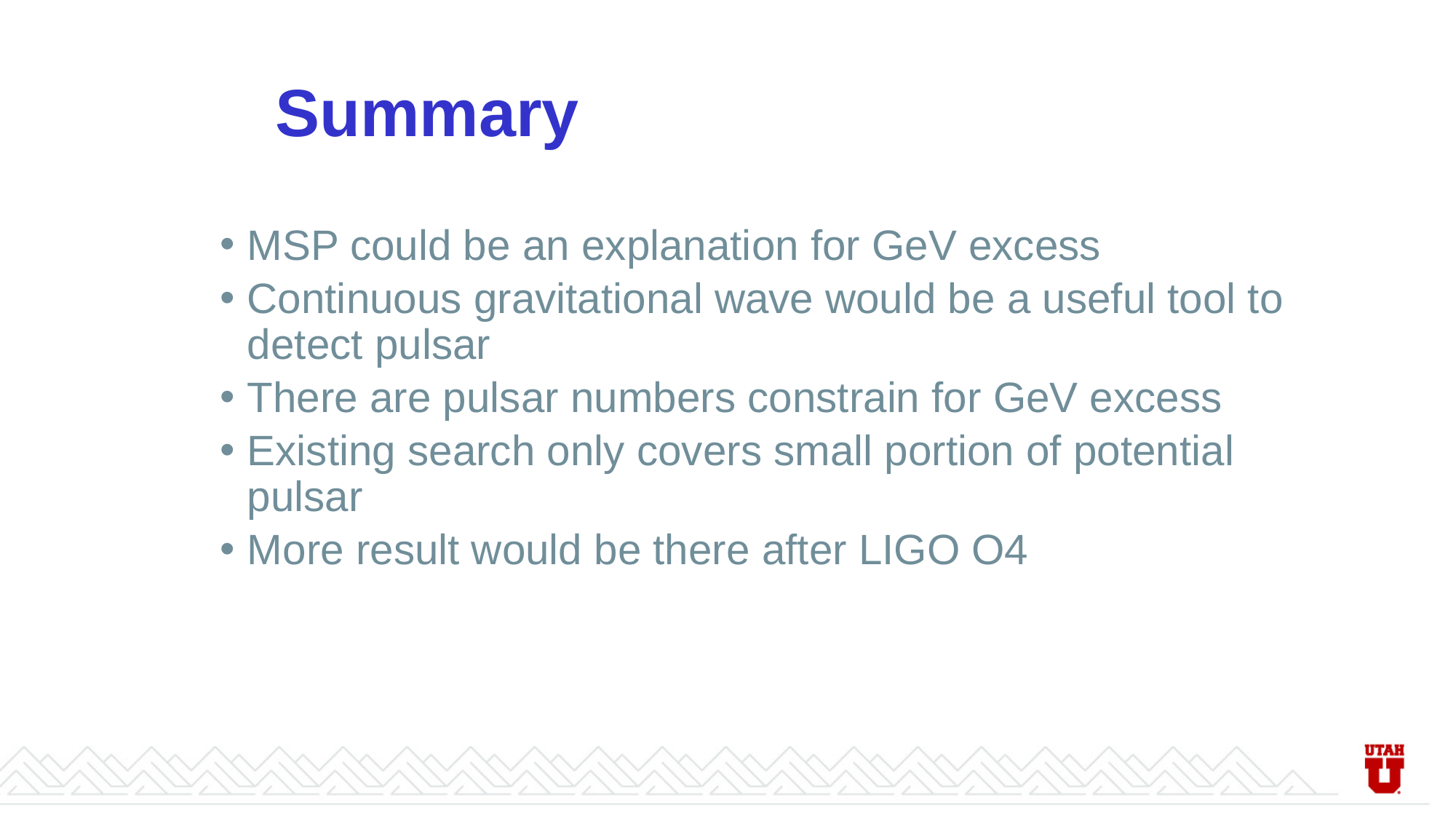

# Summary
MSP could be an explanation for GeV excess
Continuous gravitational wave would be a useful tool to detect pulsar
There are pulsar numbers constrain for GeV excess
Existing search only covers small portion of potential pulsar
More result would be there after LIGO O4